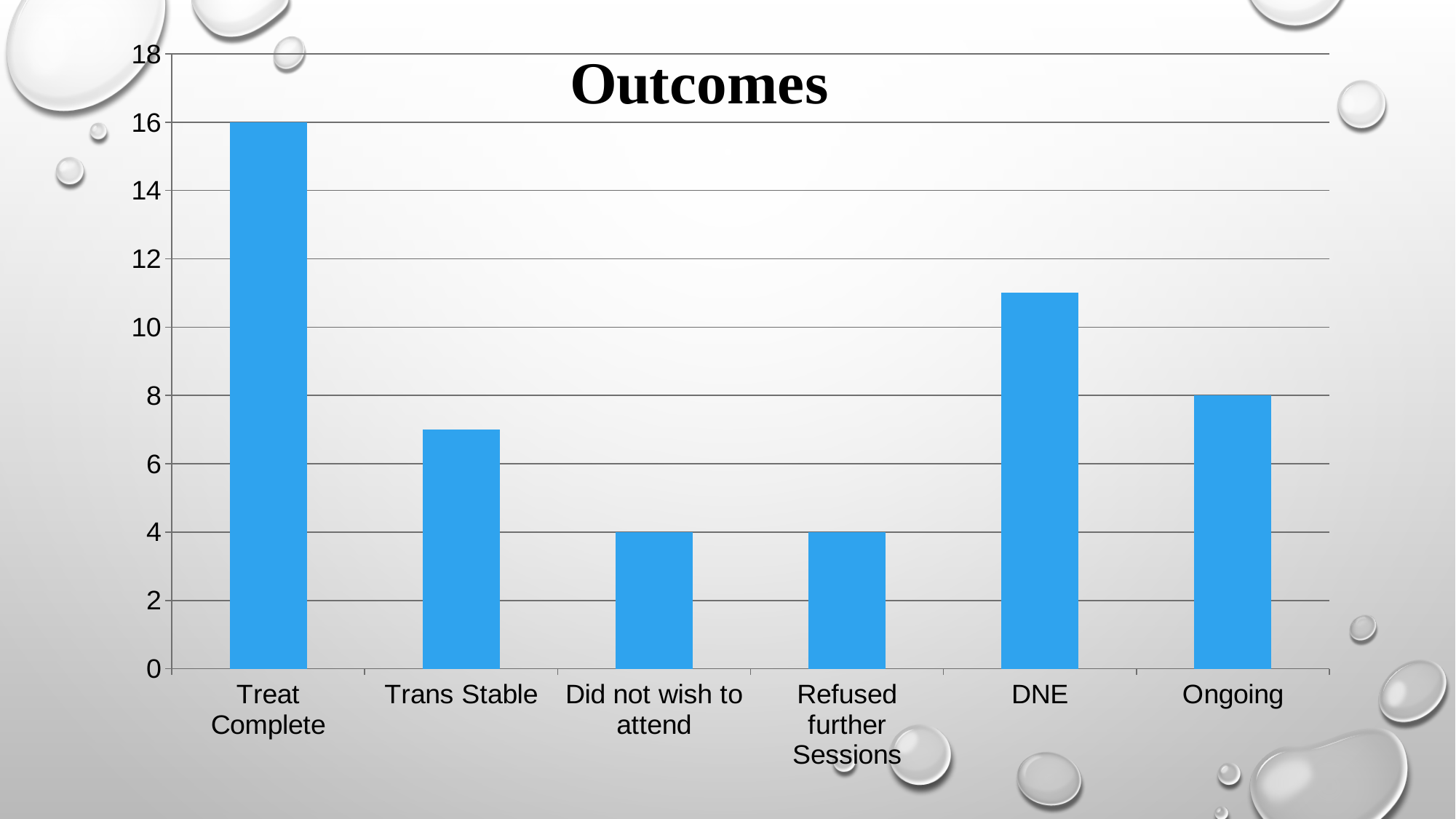

### Chart

| Category | Series 1 |
|---|---|
| Treat Complete | 16.0 |
| Trans Stable | 7.0 |
| Did not wish to attend | 4.0 |
| Refused further Sessions | 4.0 |
| DNE | 11.0 |
| Ongoing | 8.0 |